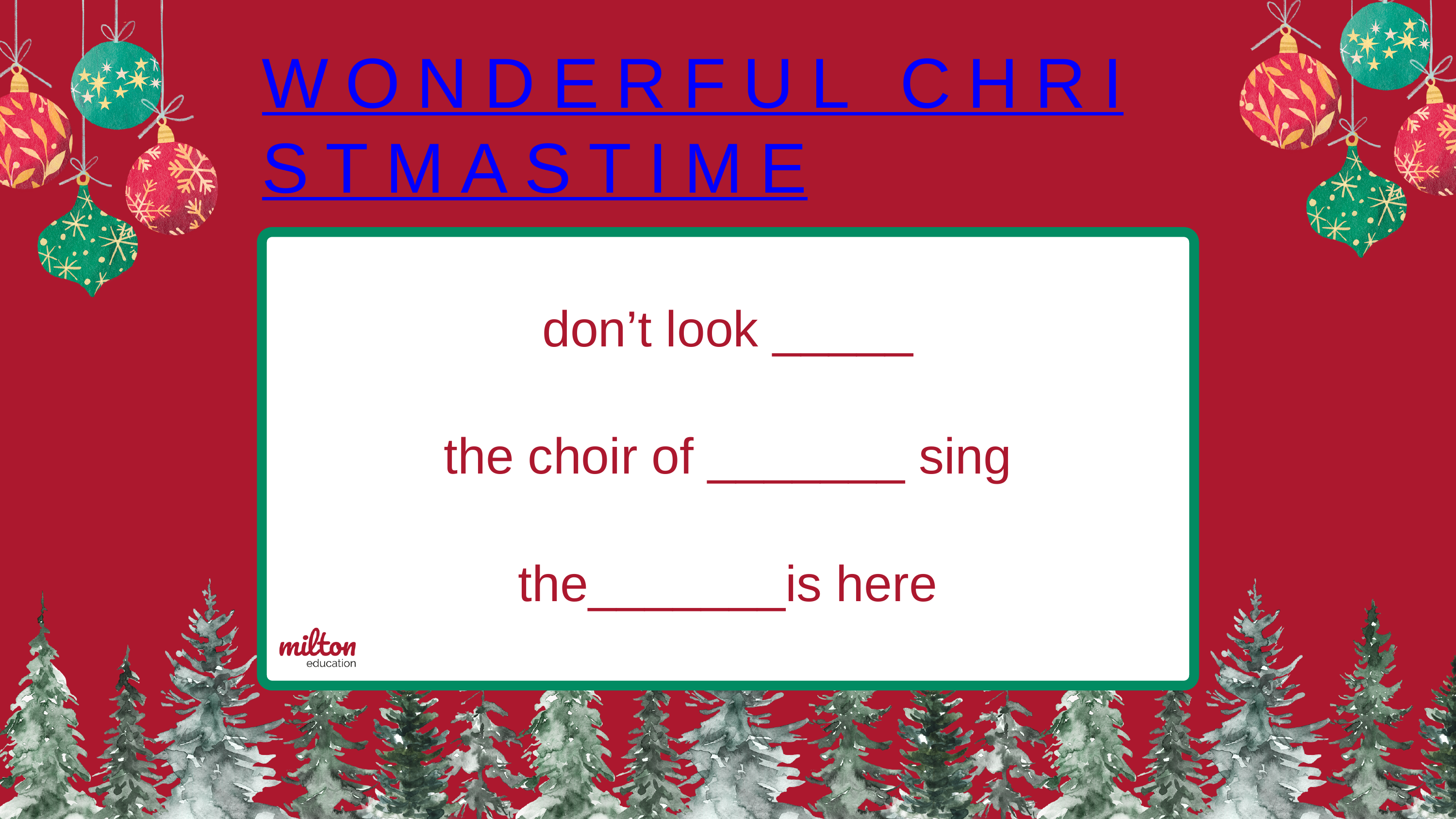

WONDERFUL CHRISTMASTIME

don’t look _____
the choir of _______ sing
the_______is here